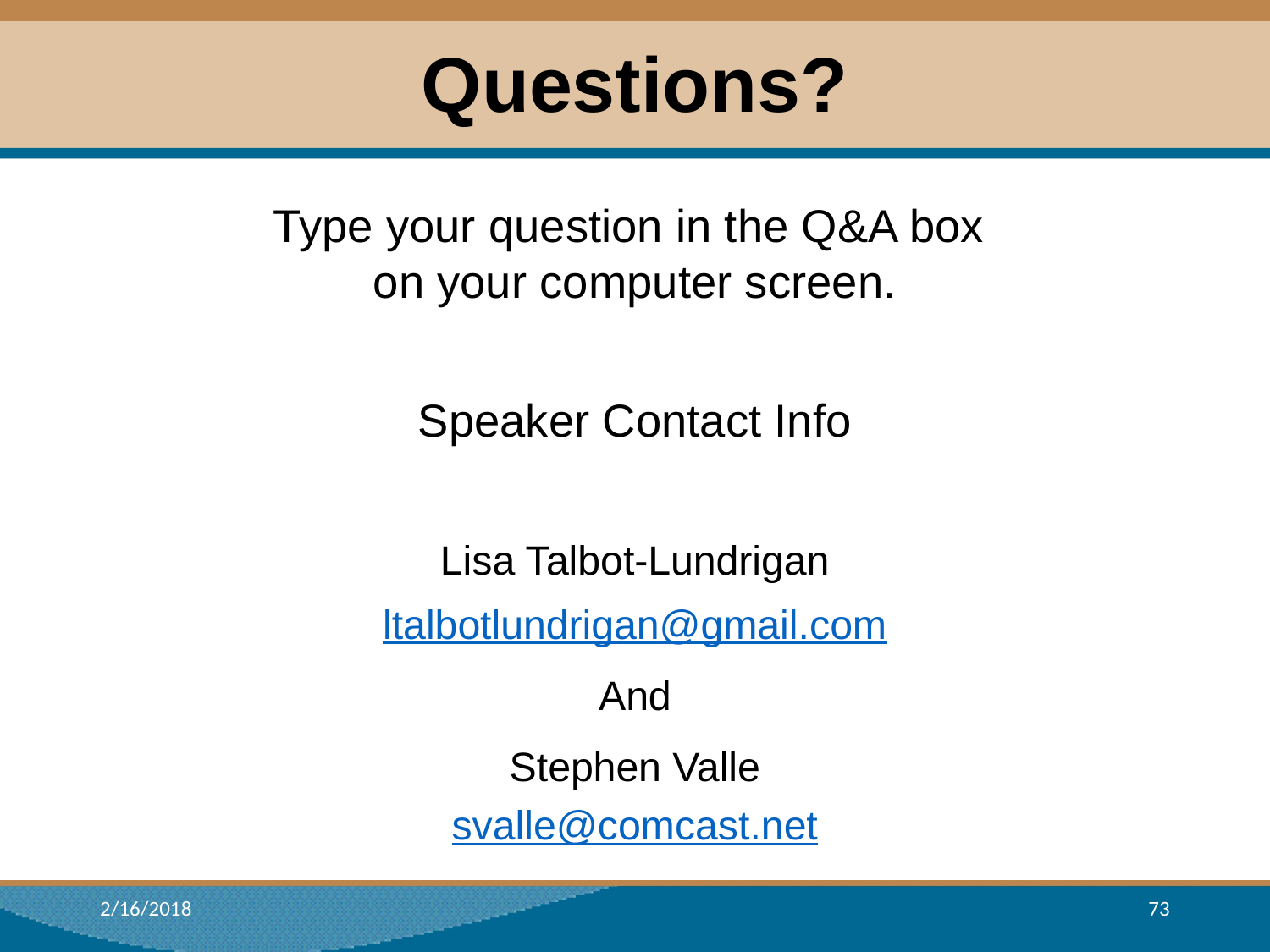

# Questions?
Type your question in the Q&A box
on your computer screen.

Speaker Contact Info

Lisa Talbot-Lundrigan
ltalbotlundrigan@gmail.com
And
Stephen Valle
svalle@comcast.net
2/16/2018
73